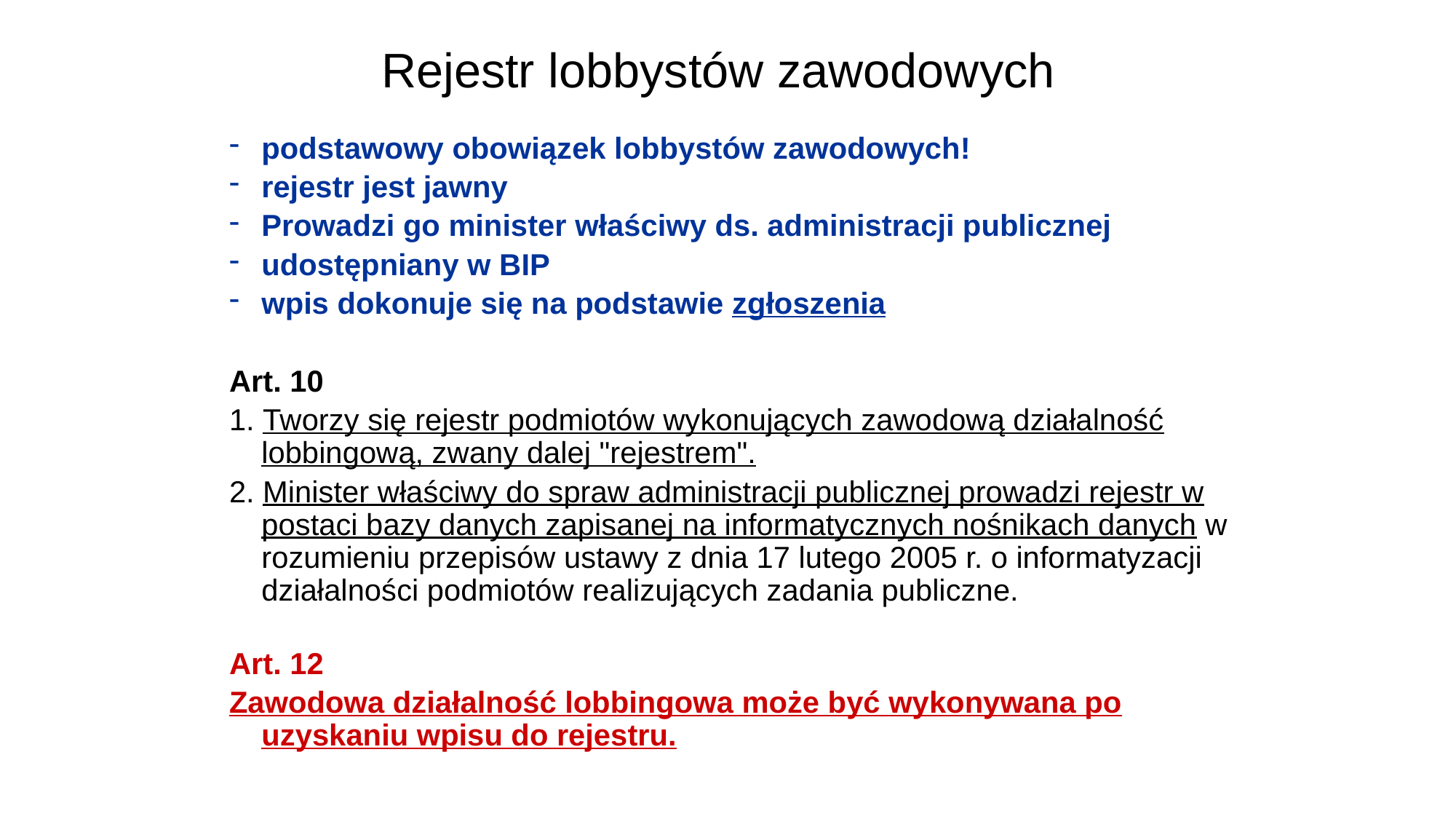

# Rejestr lobbystów zawodowych
podstawowy obowiązek lobbystów zawodowych!
rejestr jest jawny
Prowadzi go minister właściwy ds. administracji publicznej
udostępniany w BIP
wpis dokonuje się na podstawie zgłoszenia

Art. 10
1. Tworzy się rejestr podmiotów wykonujących zawodową działalność lobbingową, zwany dalej "rejestrem".
2. Minister właściwy do spraw administracji publicznej prowadzi rejestr w postaci bazy danych zapisanej na informatycznych nośnikach danych w rozumieniu przepisów ustawy z dnia 17 lutego 2005 r. o informatyzacji działalności podmiotów realizujących zadania publiczne.

Art. 12
Zawodowa działalność lobbingowa może być wykonywana po uzyskaniu wpisu do rejestru.